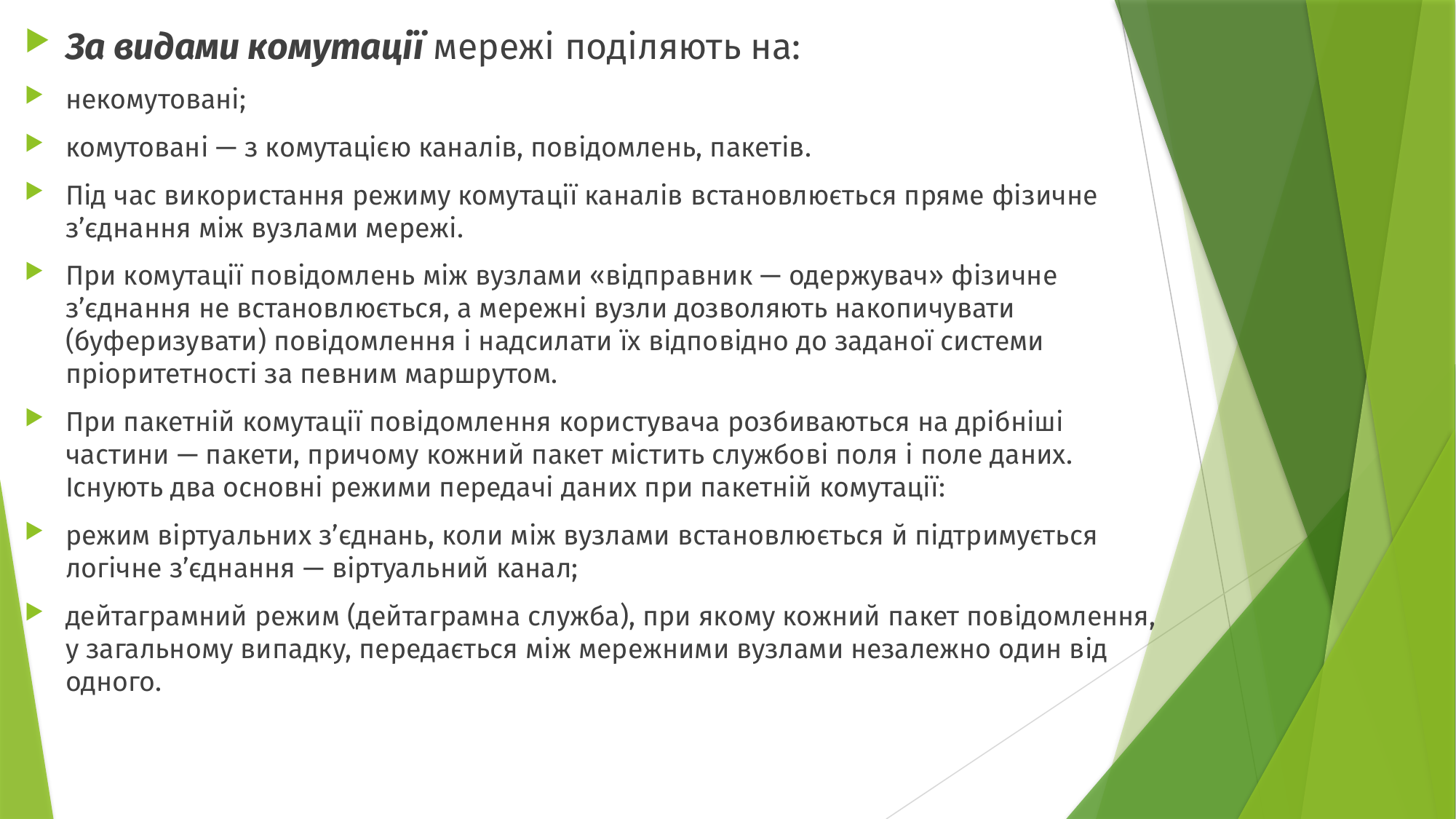

За видами комутації мережі поділяють на:
некомутовані;
комутовані — з комутацією каналів, повідомлень, пакетів.
Під час використання режиму комутації каналів встановлюється пряме фізичне з’єднання між вузлами мережі.
При комутації повідомлень між вузлами «відправник — одержувач» фізичне з’єднання не встановлюється, а мережні вузли дозволяють накопичувати (буферизувати) повідомлення і надсилати їх відповідно до заданої системи пріоритетності за певним маршрутом.
При пакетній комутації повідомлення користувача розбиваються на дрібніші частини — пакети, причому кожний пакет містить службові поля і поле даних. Існують два основні режими передачі даних при пакетній комутації:
режим віртуальних з’єднань, коли між вузлами встановлюється й підтримується логічне з’єднання — віртуальний канал;
дейтаграмний режим (дейтаграмна служба), при якому кожний пакет повідомлення, у загальному випадку, передається між мережними вузлами незалежно один від одного.